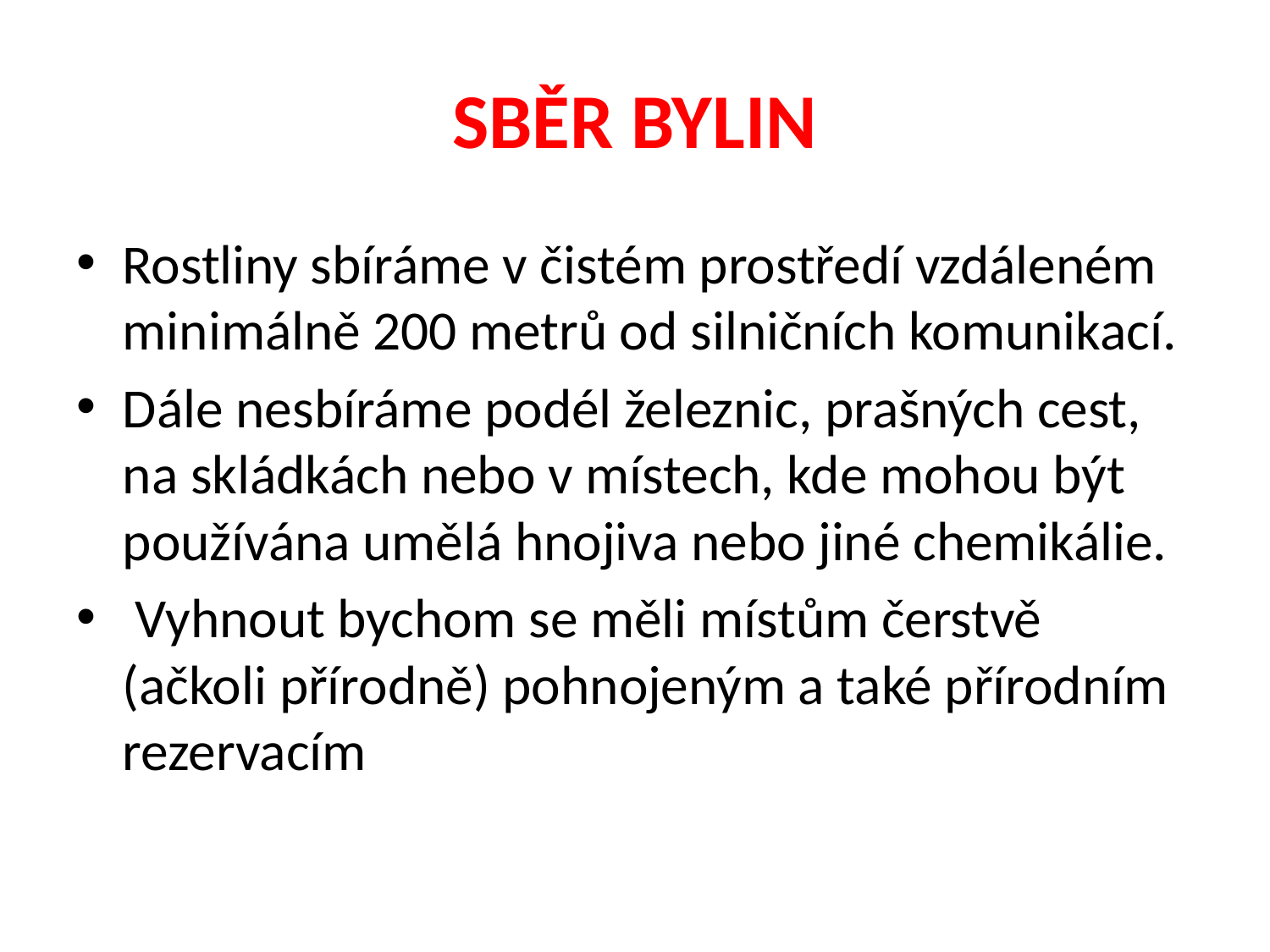

# SBĚR BYLIN
Rostliny sbíráme v čistém prostředí vzdáleném minimálně 200 metrů od silničních komunikací.
Dále nesbíráme podél železnic, prašných cest, na skládkách nebo v místech, kde mohou být používána umělá hnojiva nebo jiné chemikálie.
 Vyhnout bychom se měli místům čerstvě (ačkoli přírodně) pohnojeným a také přírodním rezervacím